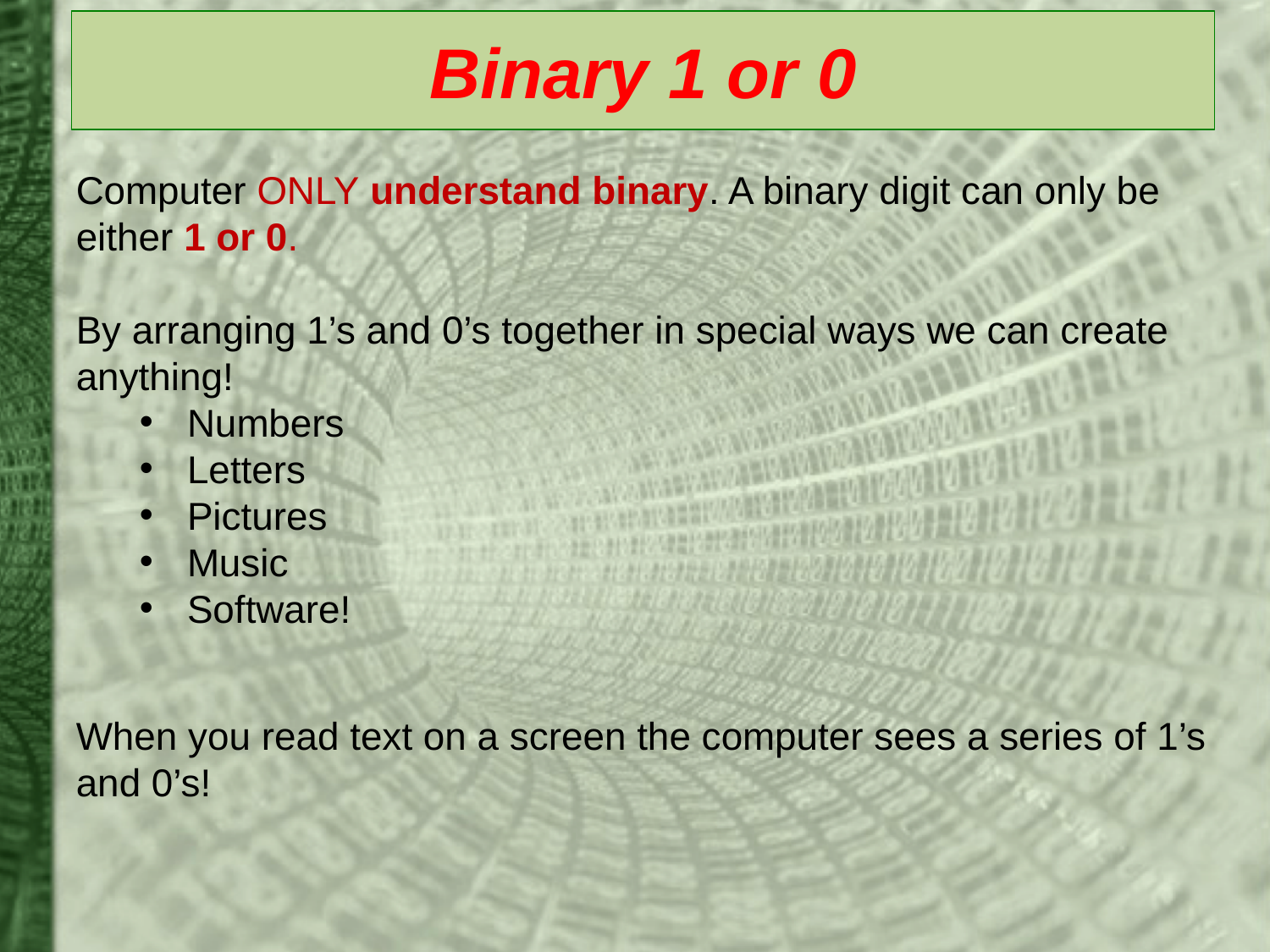

# Binary 1 or 0
Computer ONLY understand binary. A binary digit can only be either 1 or 0.

By arranging 1’s and 0’s together in special ways we can create anything!
Numbers
Letters
Pictures
Music
Software!
When you read text on a screen the computer sees a series of 1’s and 0’s!